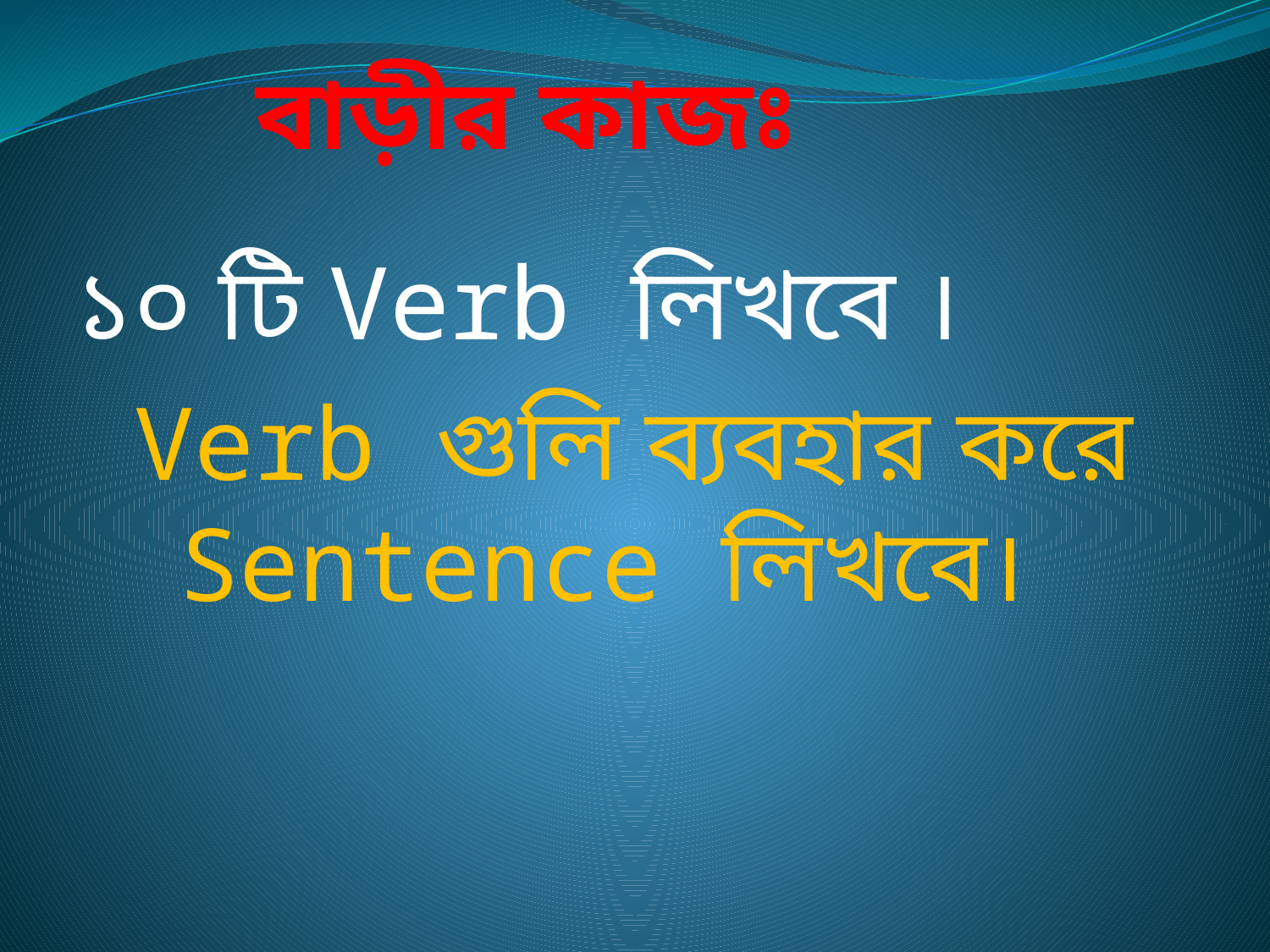

# বাড়ীর কাজঃ
১০ টি Verb লিখবে ।
 Verb গুলি ব্যবহার করে     Sentence লিখবে।